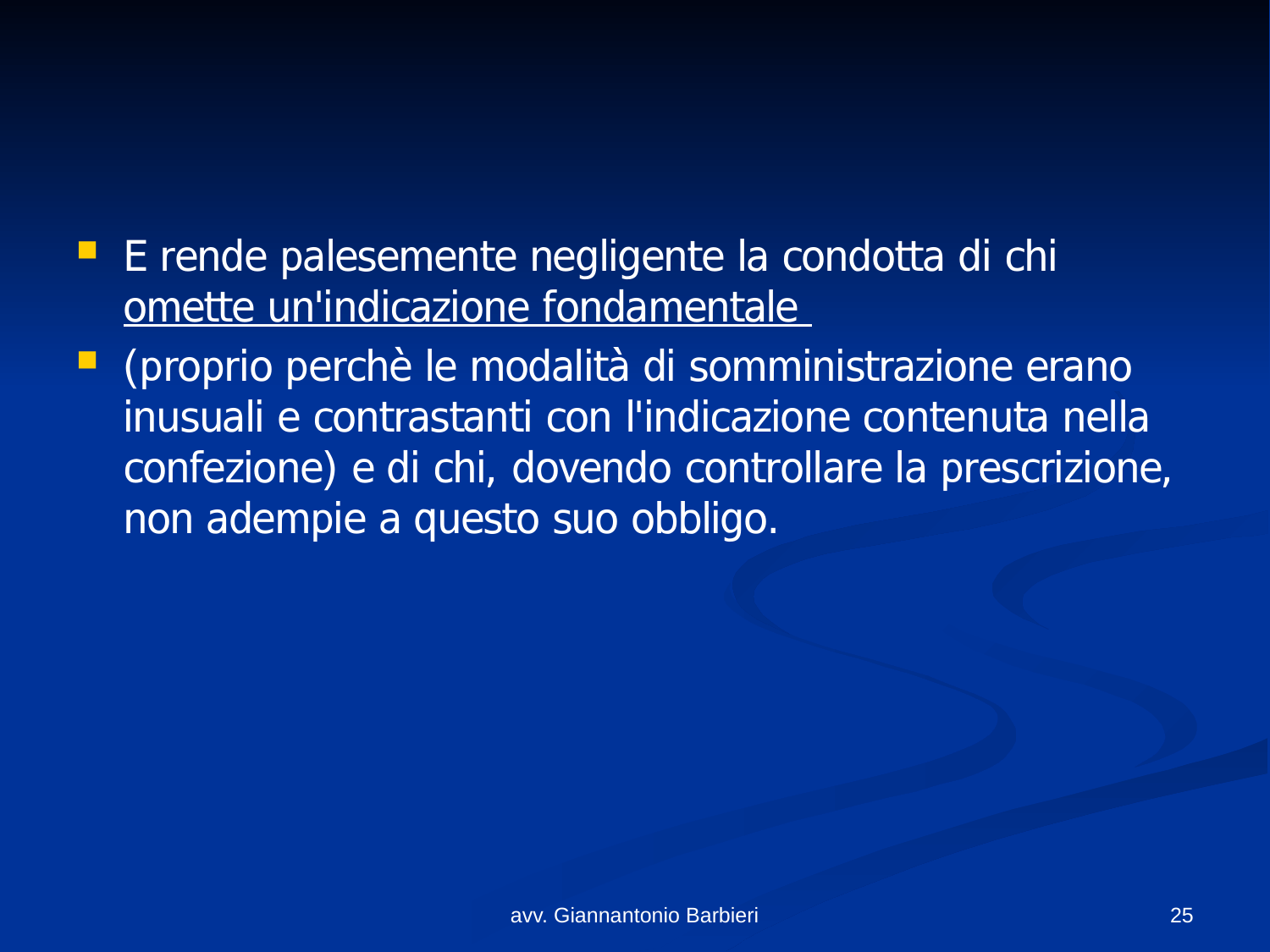

#
E rende palesemente negligente la condotta di chi omette un'indicazione fondamentale
(proprio perchè le modalità di somministrazione erano inusuali e contrastanti con l'indicazione contenuta nella confezione) e di chi, dovendo controllare la prescrizione, non adempie a questo suo obbligo.

avv. Giannantonio Barbieri
25